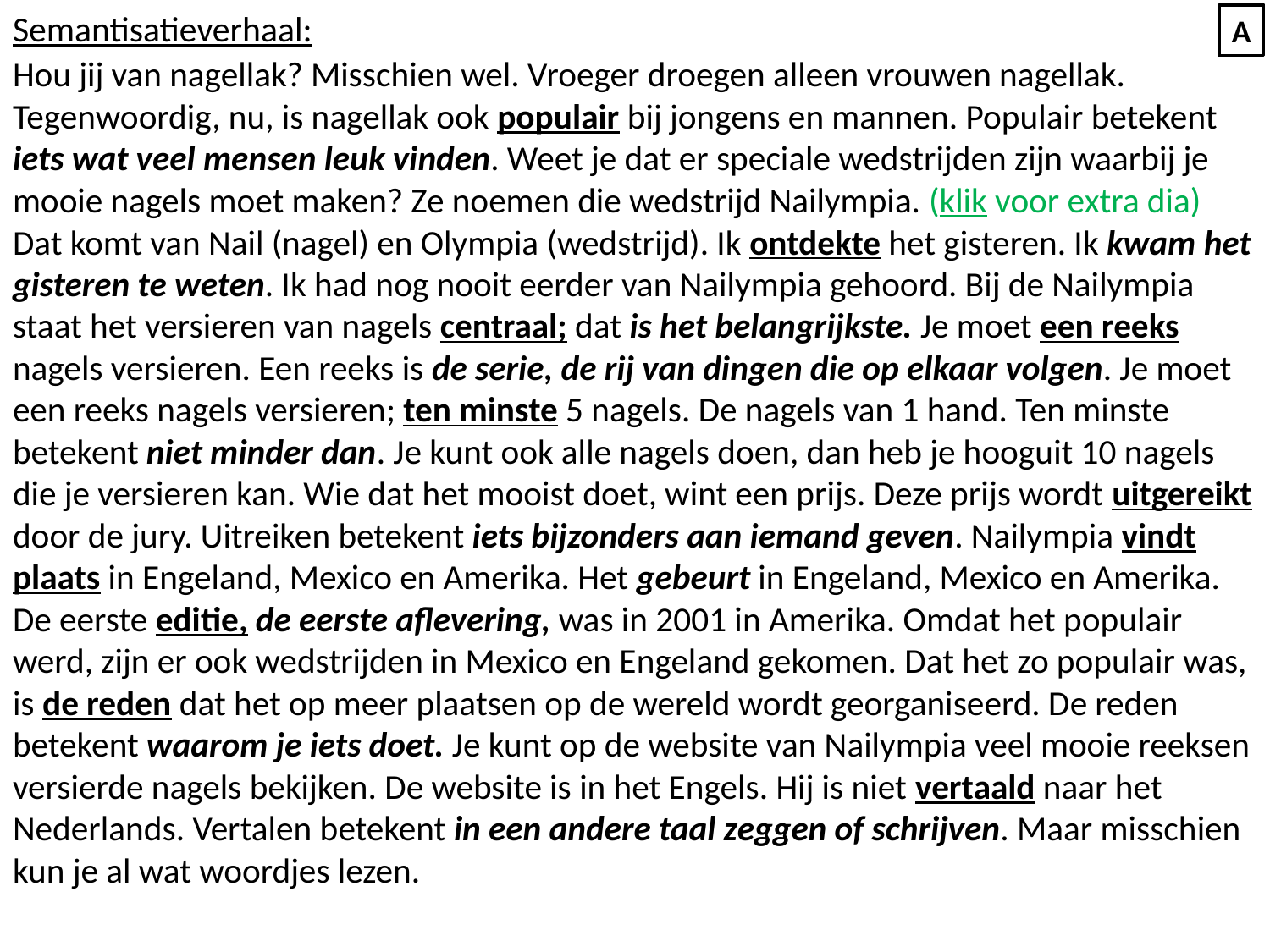

Semantisatieverhaal:
Hou jij van nagellak? Misschien wel. Vroeger droegen alleen vrouwen nagellak. Tegenwoordig, nu, is nagellak ook populair bij jongens en mannen. Populair betekent iets wat veel mensen leuk vinden. Weet je dat er speciale wedstrijden zijn waarbij je mooie nagels moet maken? Ze noemen die wedstrijd Nailympia. (klik voor extra dia) Dat komt van Nail (nagel) en Olympia (wedstrijd). Ik ontdekte het gisteren. Ik kwam het gisteren te weten. Ik had nog nooit eerder van Nailympia gehoord. Bij de Nailympia staat het versieren van nagels centraal; dat is het belangrijkste. Je moet een reeks nagels versieren. Een reeks is de serie, de rij van dingen die op elkaar volgen. Je moet een reeks nagels versieren; ten minste 5 nagels. De nagels van 1 hand. Ten minste betekent niet minder dan. Je kunt ook alle nagels doen, dan heb je hooguit 10 nagels die je versieren kan. Wie dat het mooist doet, wint een prijs. Deze prijs wordt uitgereikt door de jury. Uitreiken betekent iets bijzonders aan iemand geven. Nailympia vindt plaats in Engeland, Mexico en Amerika. Het gebeurt in Engeland, Mexico en Amerika. De eerste editie, de eerste aflevering, was in 2001 in Amerika. Omdat het populair werd, zijn er ook wedstrijden in Mexico en Engeland gekomen. Dat het zo populair was, is de reden dat het op meer plaatsen op de wereld wordt georganiseerd. De reden betekent waarom je iets doet. Je kunt op de website van Nailympia veel mooie reeksen versierde nagels bekijken. De website is in het Engels. Hij is niet vertaald naar het Nederlands. Vertalen betekent in een andere taal zeggen of schrijven. Maar misschien kun je al wat woordjes lezen.
A